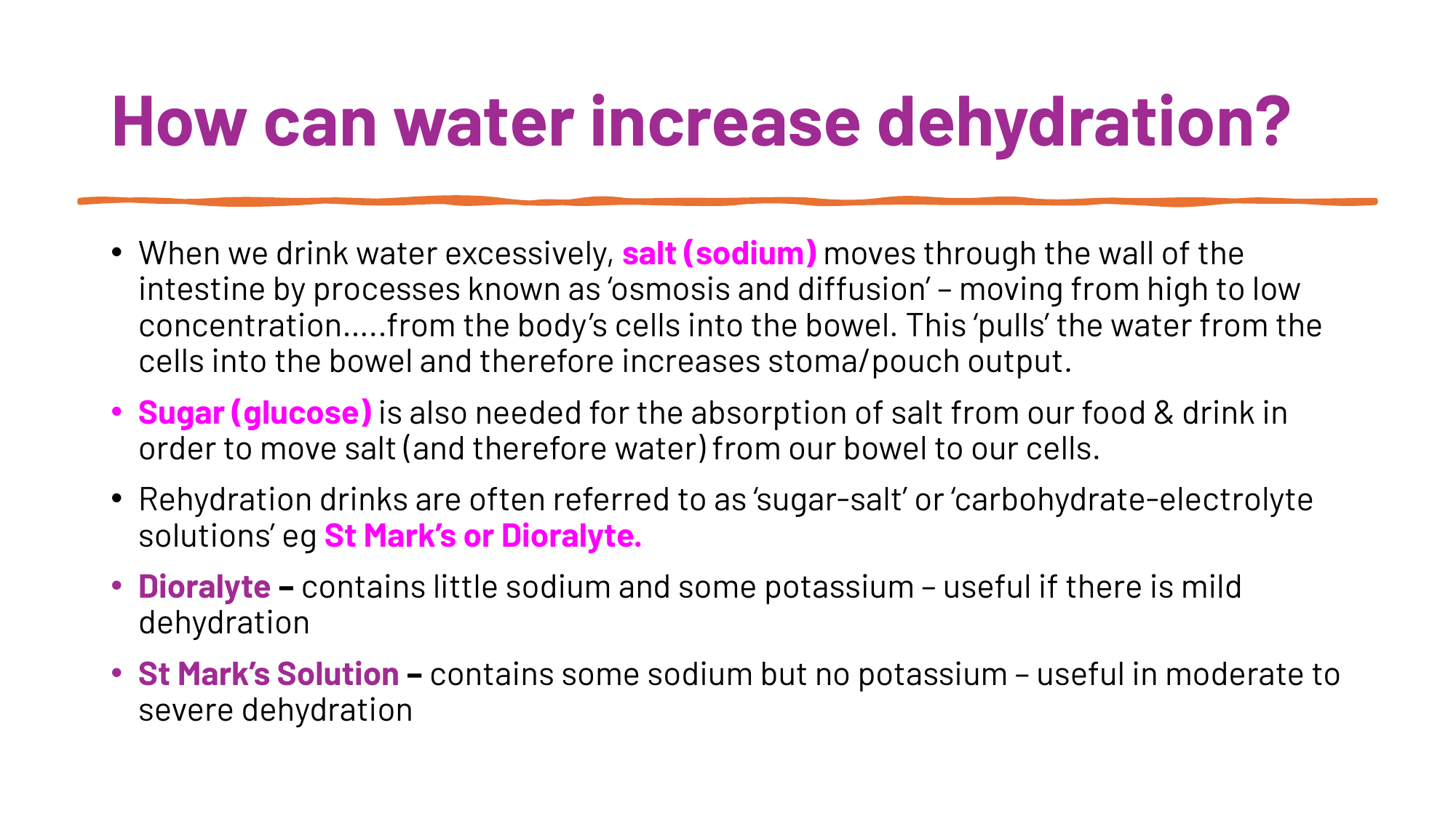

# How can water increase dehydration?

When we drink water excessively, salt (sodium) moves through the wall of the intestine by processes known as ‘osmosis and diffusion’ – moving from high to low concentration…..from the body’s cells into the bowel. This ‘pulls’ the water from the cells into the bowel and therefore increases stoma/pouch output.
Sugar (glucose) is also needed for the absorption of salt from our food & drink in order to move salt (and therefore water) from our bowel to our cells.
Rehydration drinks are often referred to as ‘sugar-salt’ or ‘carbohydrate-electrolyte solutions’ eg St Mark’s or Dioralyte.
Dioralyte – contains little sodium and some potassium – useful if there is mild dehydration
St Mark’s Solution – contains some sodium but no potassium – useful in moderate to severe dehydration